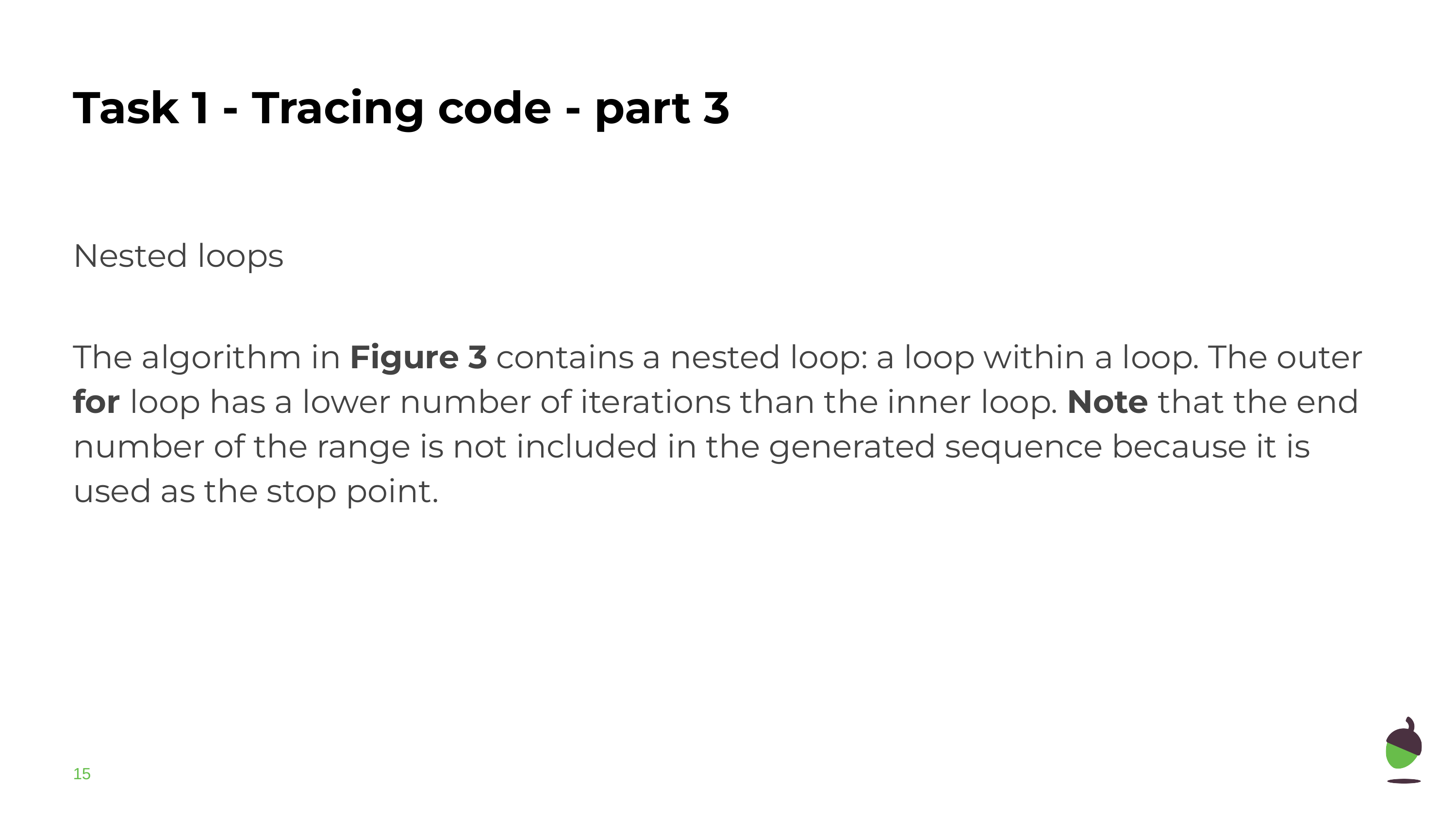

# Task 1 - Tracing code - part 3

Nested loops

The algorithm in Figure 3 contains a nested loop: a loop within a loop. The outer for loop has a lower number of iterations than the inner loop. Note that the end number of the range is not included in the generated sequence because it is used as the stop point.

15